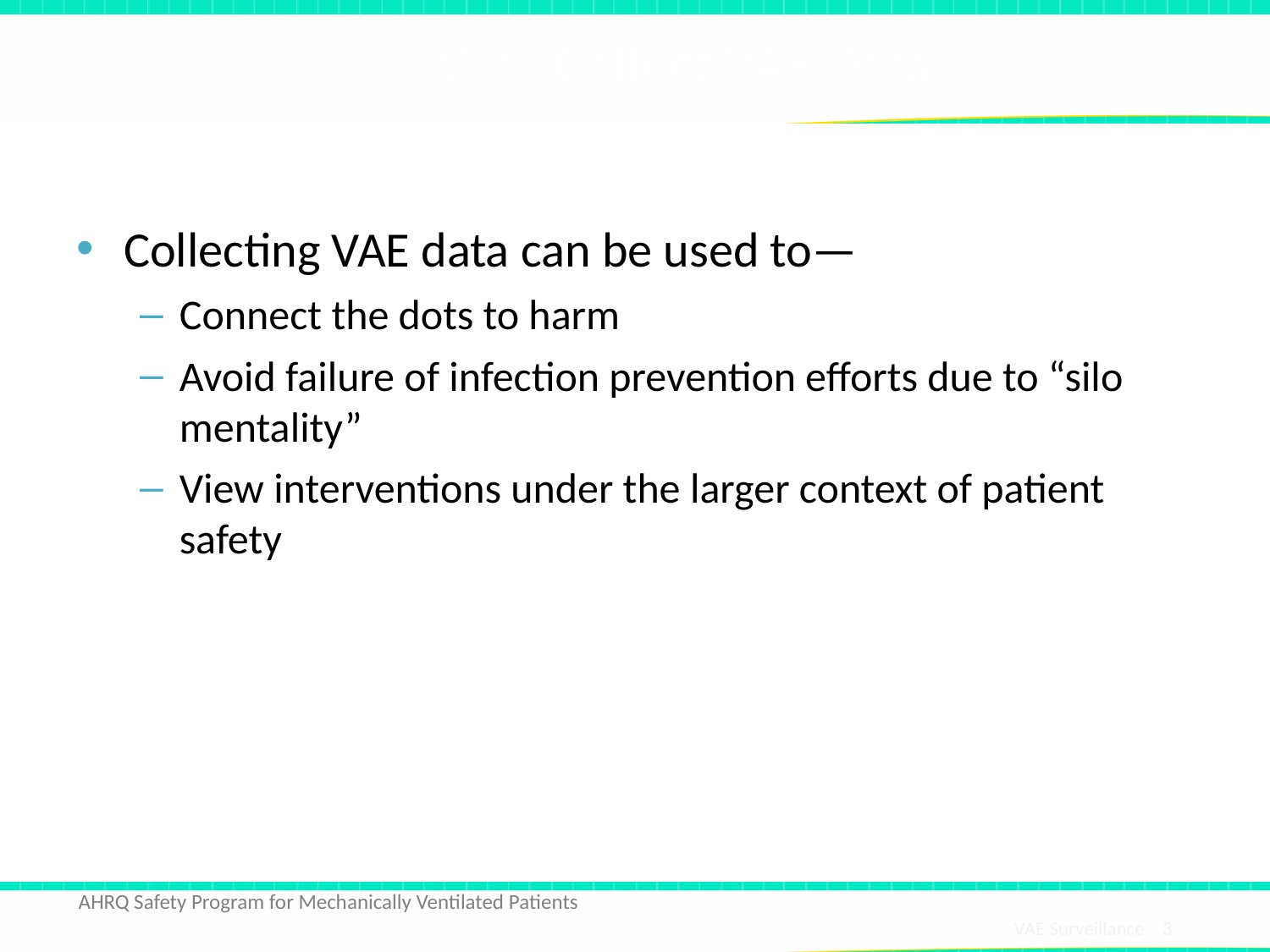

# Why Collect VAE Data?
Collecting VAE data can be used to—
Connect the dots to harm
Avoid failure of infection prevention efforts due to “silo mentality”
View interventions under the larger context of patient safety